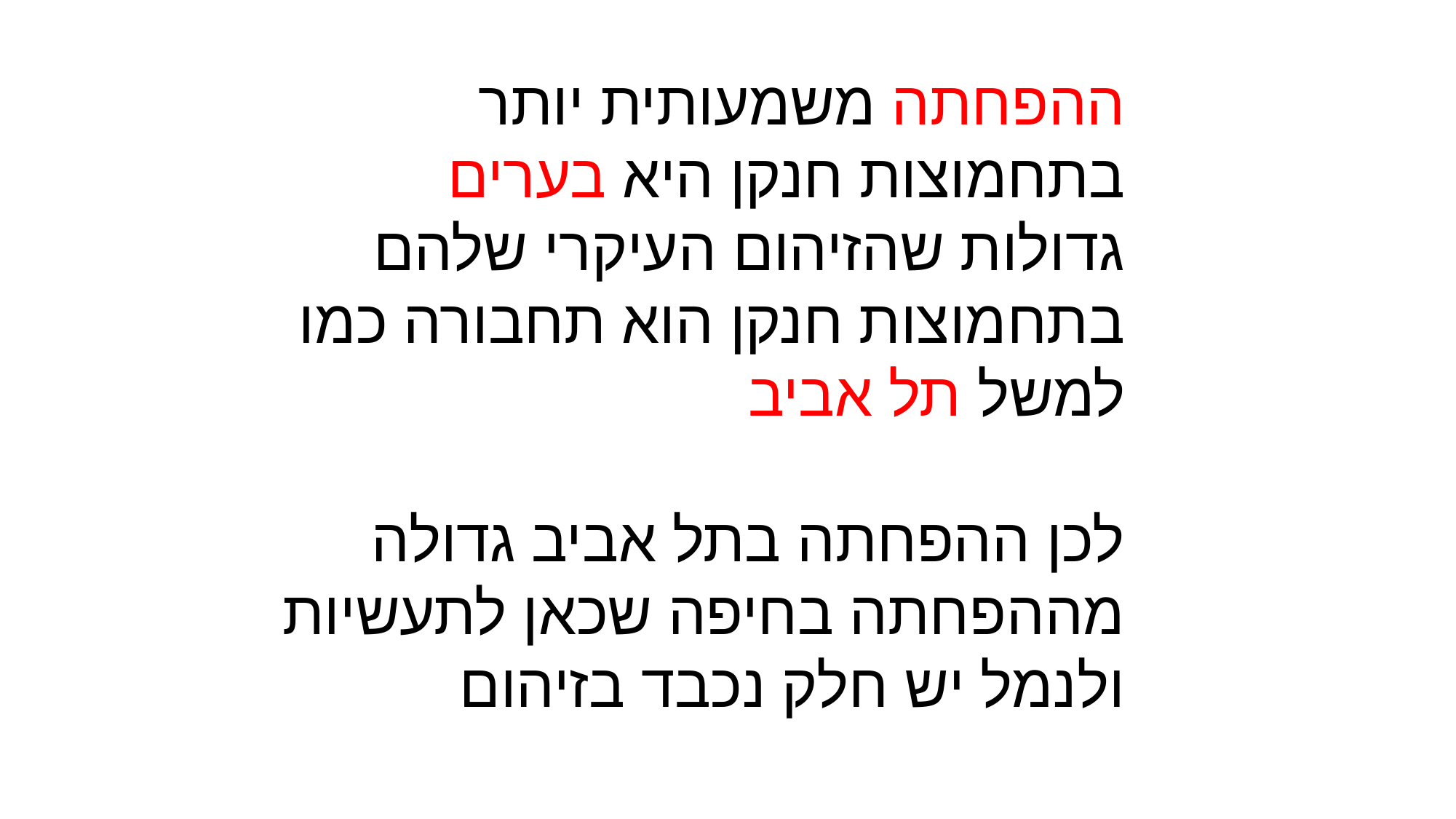

ההפחתה משמעותית יותר בתחמוצות חנקן היא בערים גדולות שהזיהום העיקרי שלהם בתחמוצות חנקן הוא תחבורה כמו למשל תל אביב

לכן ההפחתה בתל אביב גדולה מההפחתה בחיפה שכאן לתעשיות ולנמל יש חלק נכבד בזיהום